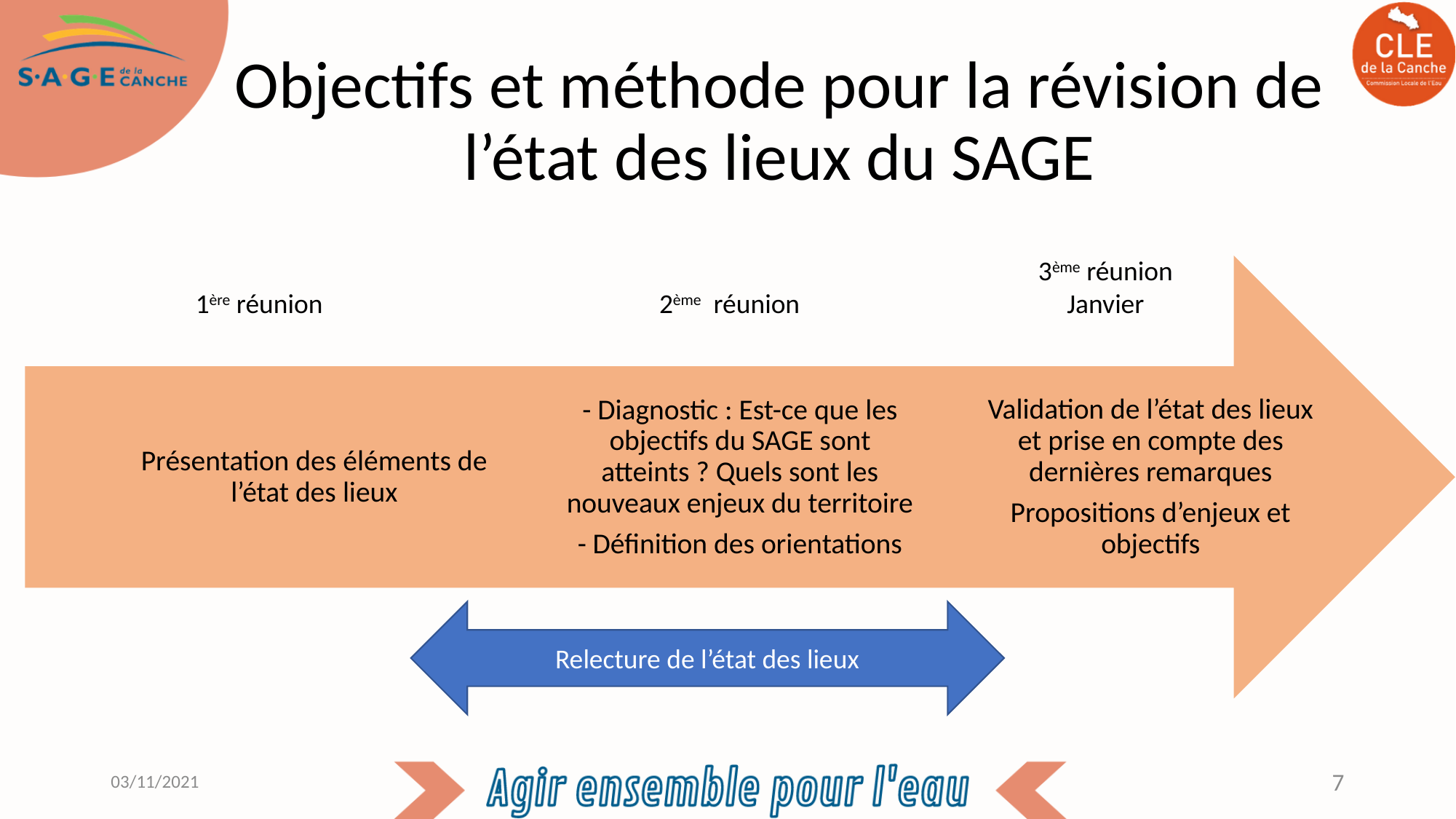

# Objectifs et méthode pour la révision de l’état des lieux du SAGE
Validation de l’état des lieux et prise en compte des dernières remarques
Propositions d’enjeux et objectifs
- Diagnostic : Est-ce que les objectifs du SAGE sont atteints ? Quels sont les nouveaux enjeux du territoire
- Définition des orientations
Présentation des éléments de l’état des lieux
3ème réunion
Janvier
1ère réunion
2ème  réunion
Relecture de l’état des lieux
03/11/2021
7